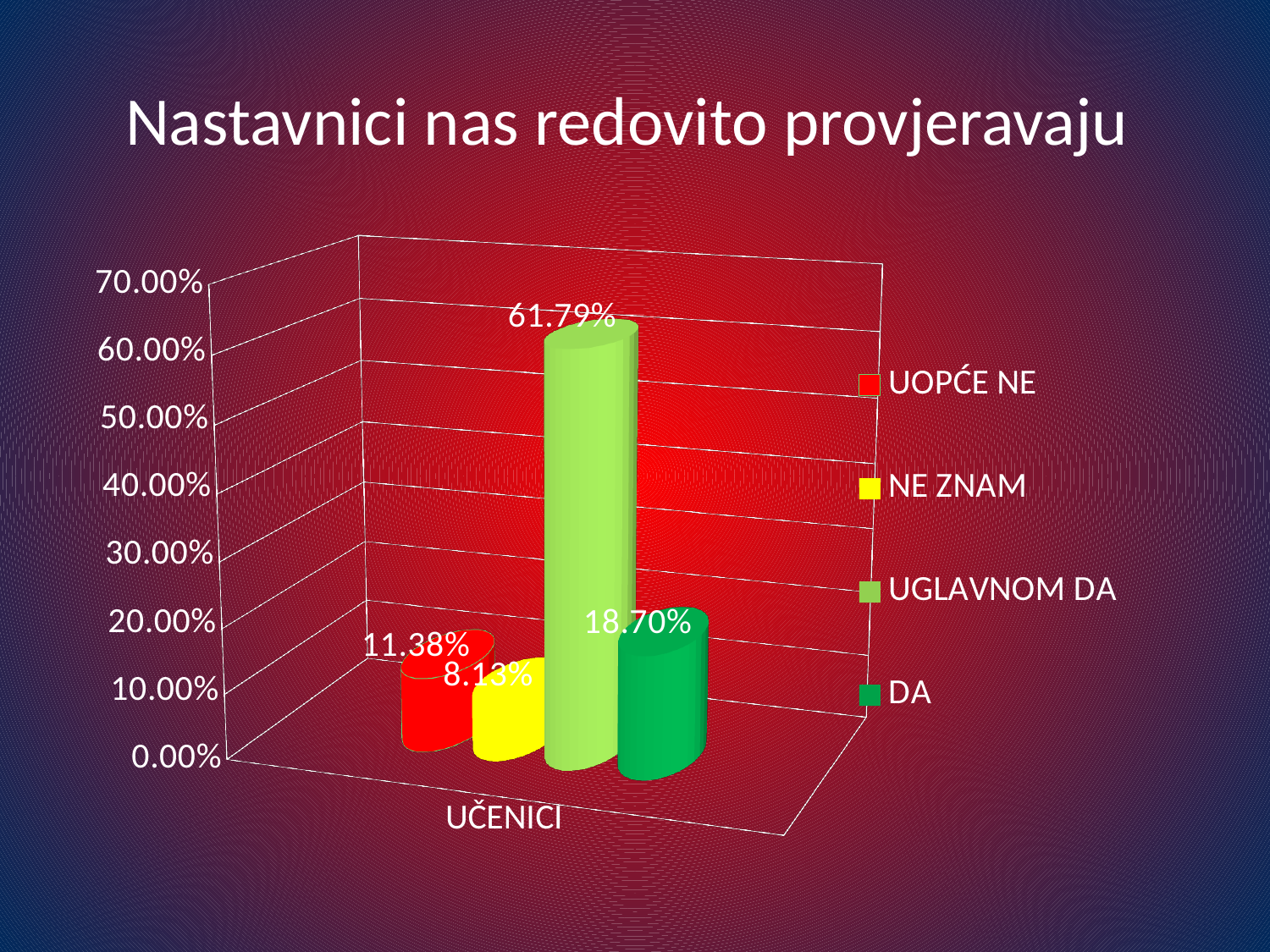

# Nastavnici nas redovito provjeravaju

[unsupported chart]